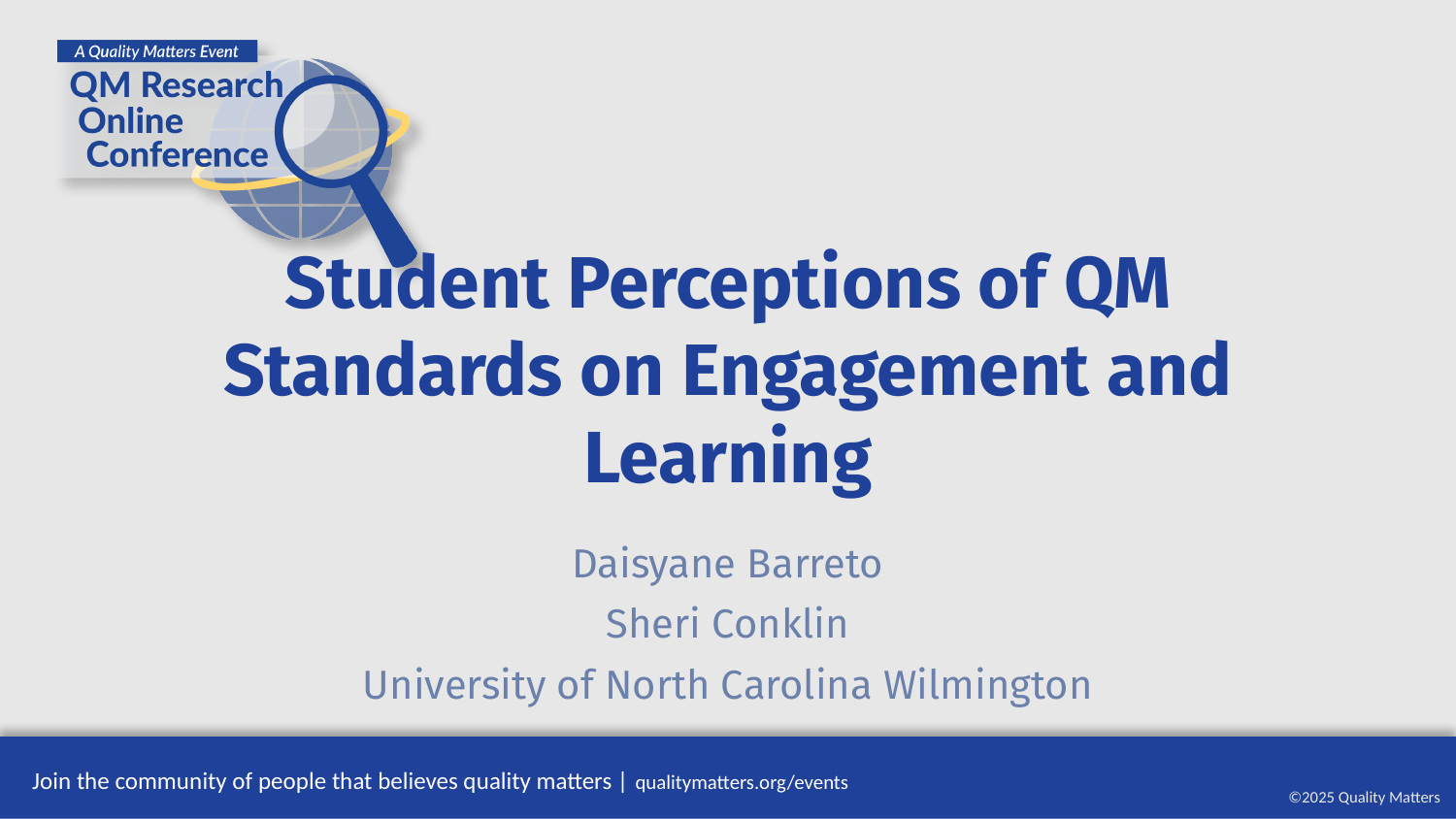

# Student Perceptions of QM Standards on Engagement and Learning
Daisyane Barreto
Sheri Conklin
University of North Carolina Wilmington